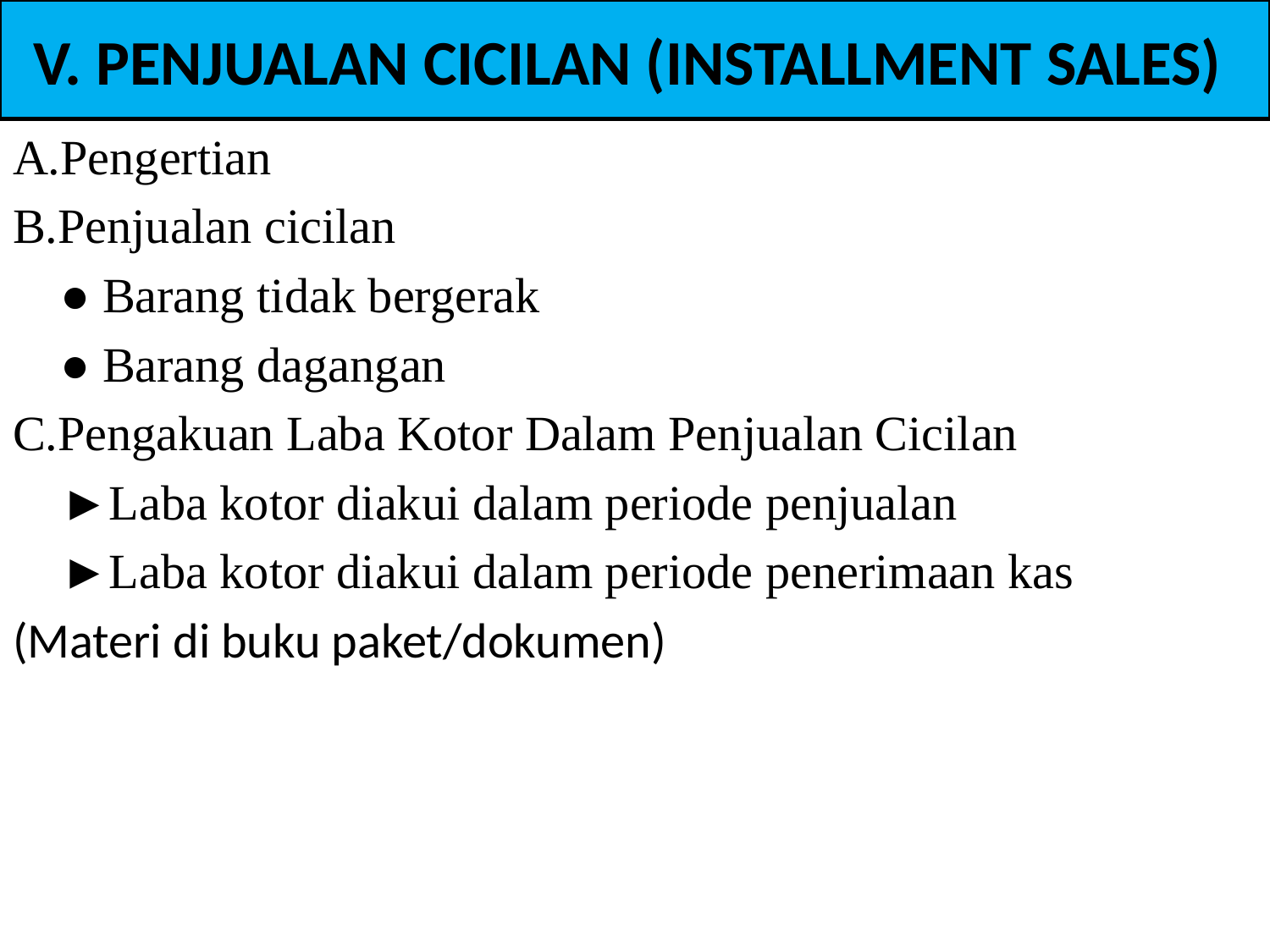

# V. PENJUALAN CICILAN (INSTALLMENT SALES)
A.Pengertian
B.Penjualan cicilan
	● Barang tidak bergerak
	● Barang dagangan
C.Pengakuan Laba Kotor Dalam Penjualan Cicilan
	►Laba kotor diakui dalam periode penjualan
	►Laba kotor diakui dalam periode penerimaan kas
(Materi di buku paket/dokumen)